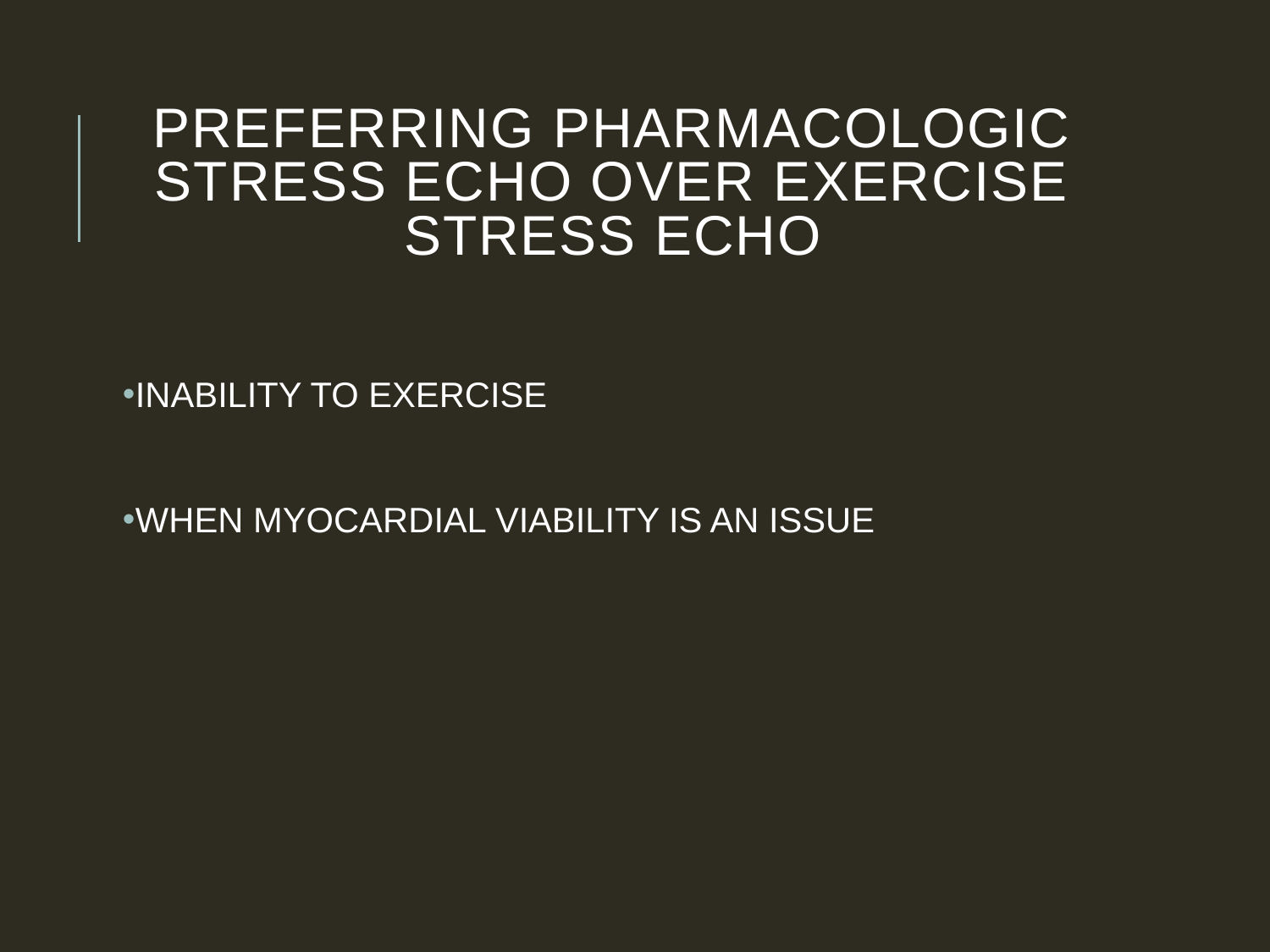

# Preferring pharmacologic stress echo over exercise stress echo
INABILITY TO EXERCISE

WHEN MYOCARDIAL VIABILITY IS AN ISSUE